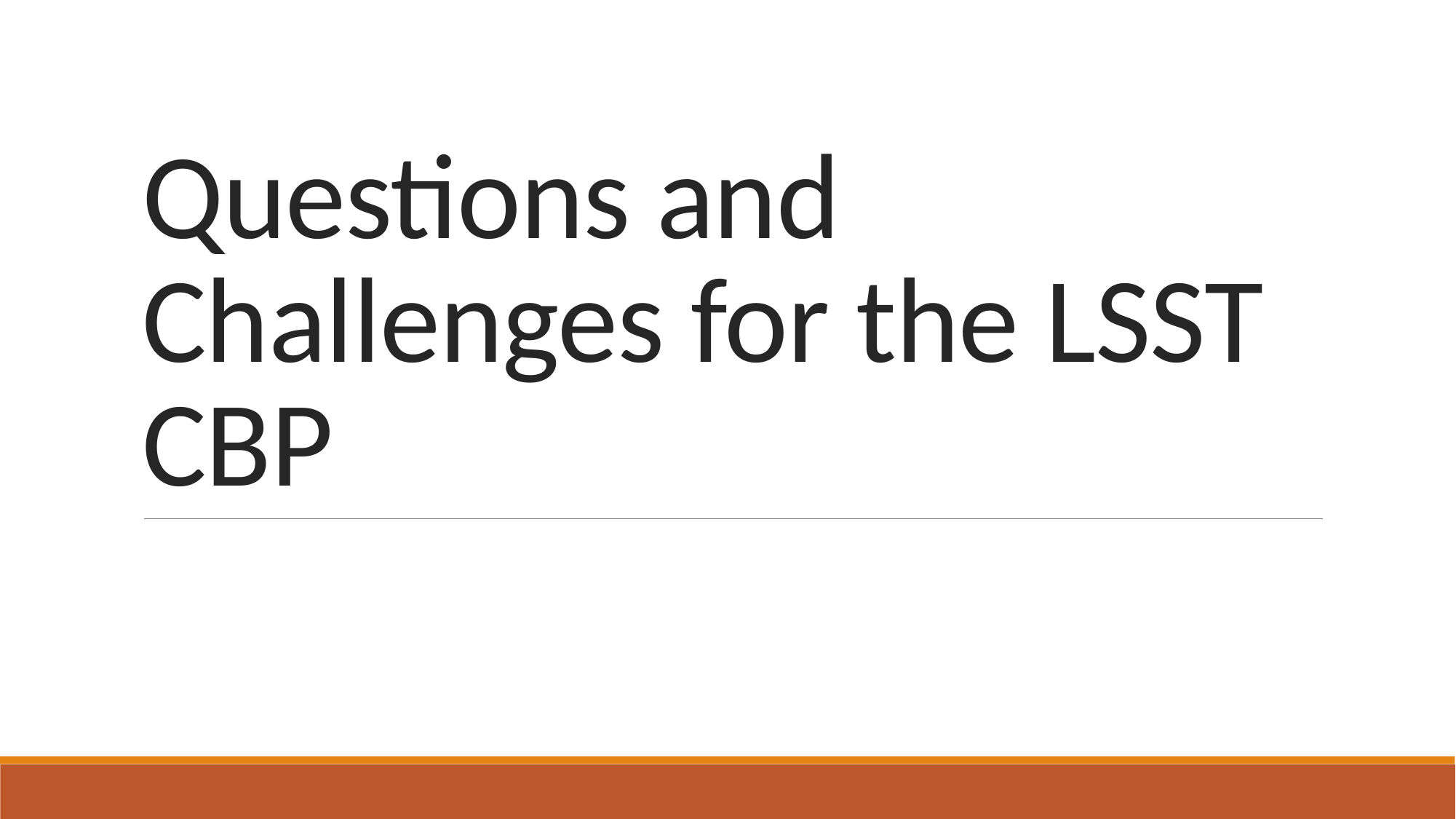

# Questions and Challenges for the LSST CBP